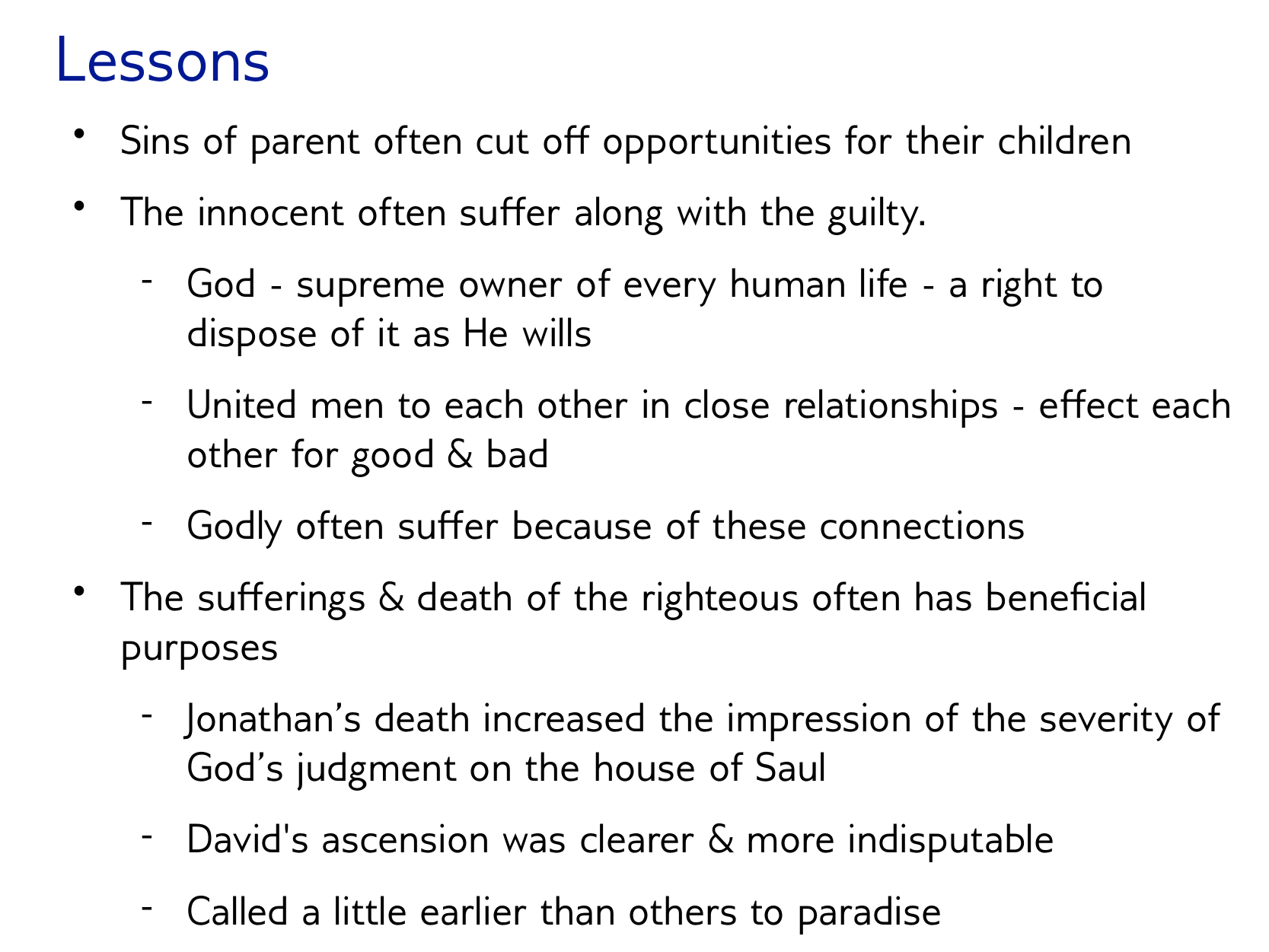

# Lessons
Sins of parent often cut off opportunities for their children
The innocent often suffer along with the guilty.
God - supreme owner of every human life - a right to dispose of it as He wills
United men to each other in close relationships - effect each other for good & bad
Godly often suffer because of these connections
The sufferings & death of the righteous often has beneficial purposes
Jonathan’s death increased the impression of the severity of God’s judgment on the house of Saul
David's ascension was clearer & more indisputable
Called a little earlier than others to paradise